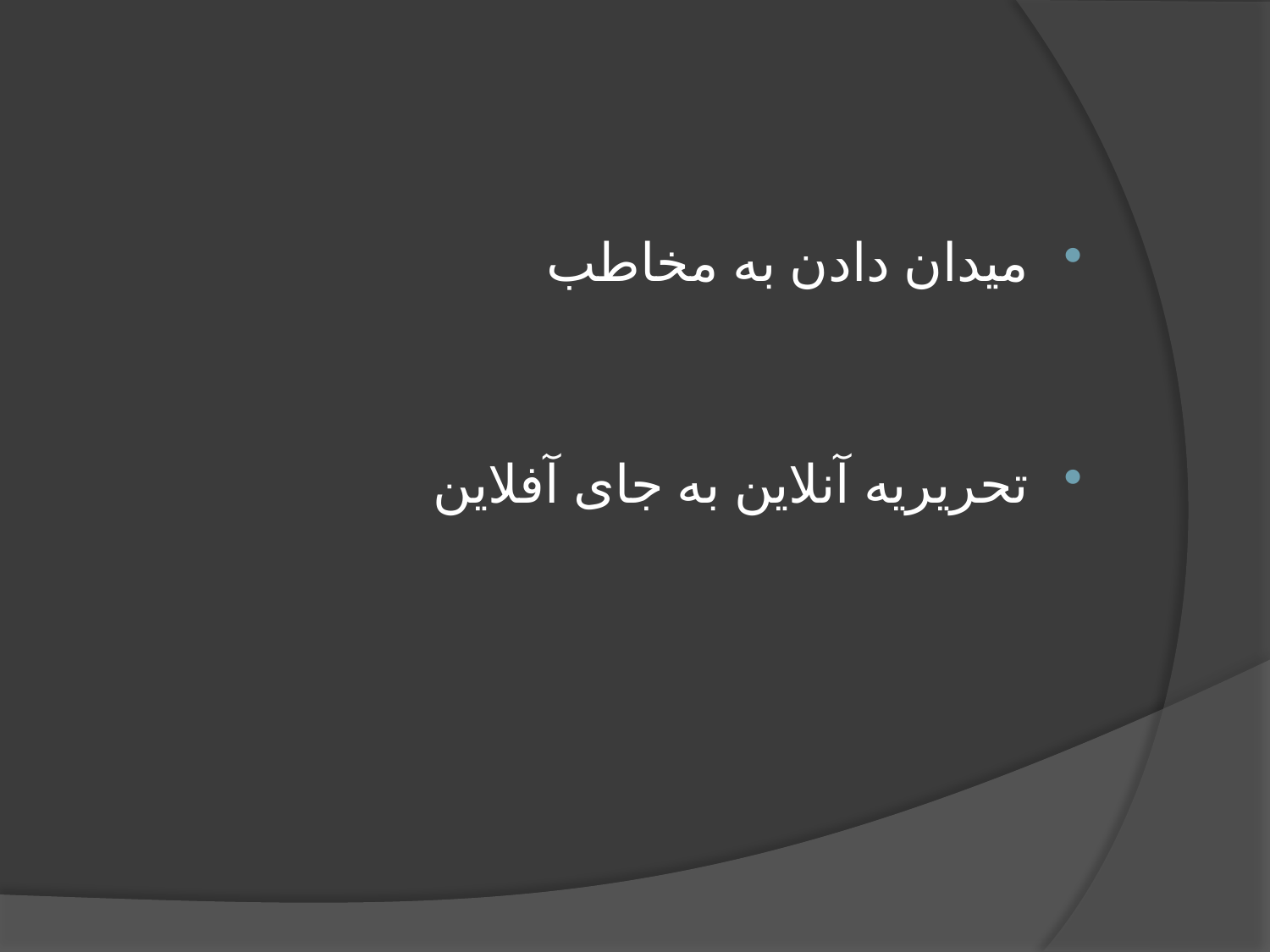

#
میدان دادن به مخاطب

تحریریه آنلاین به جای آفلاین